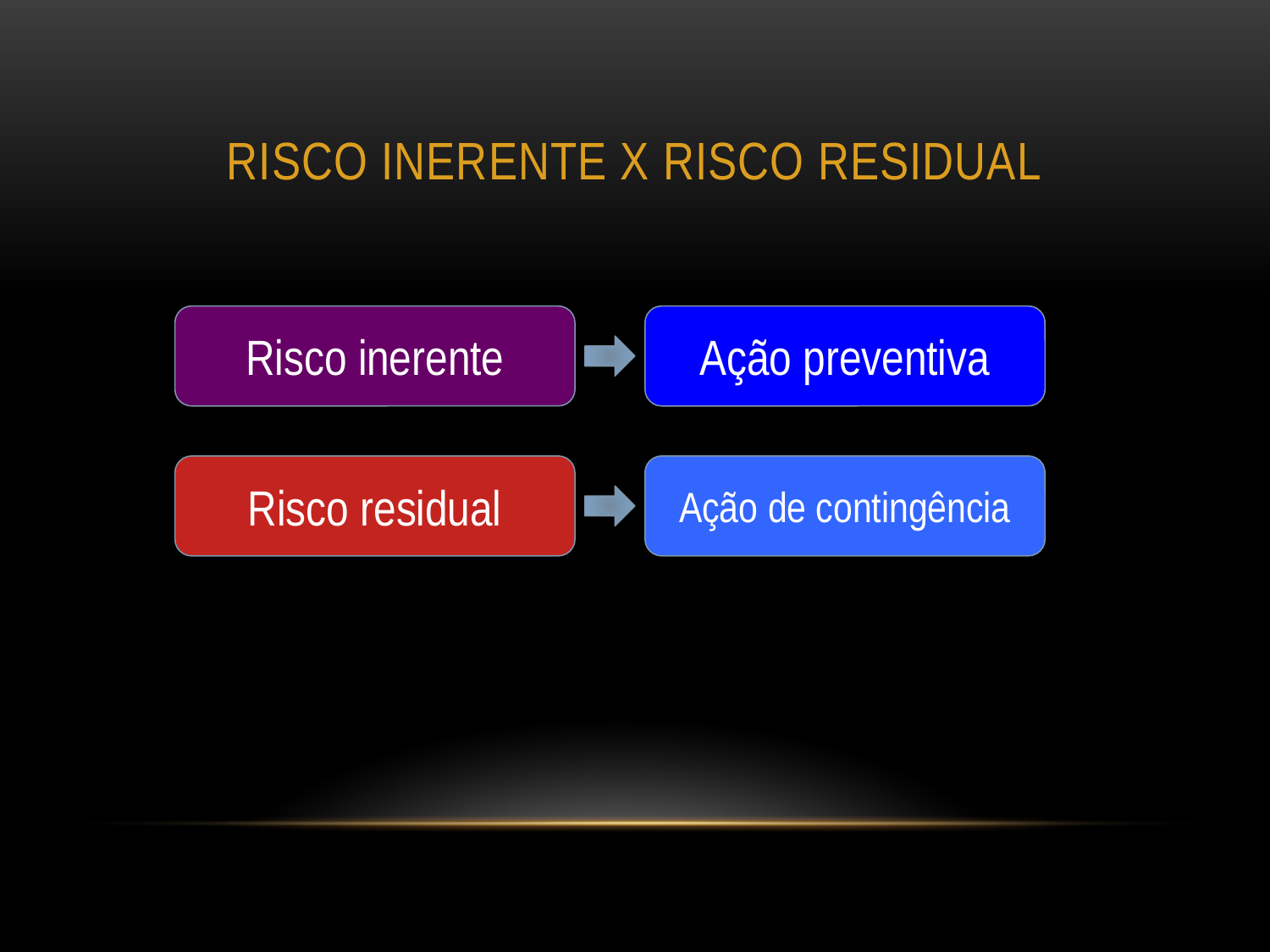

# RISCO INERENTE X RISCO RESIDUAL

Risco inerente
Ação preventiva

Risco residual
Ação de contingência